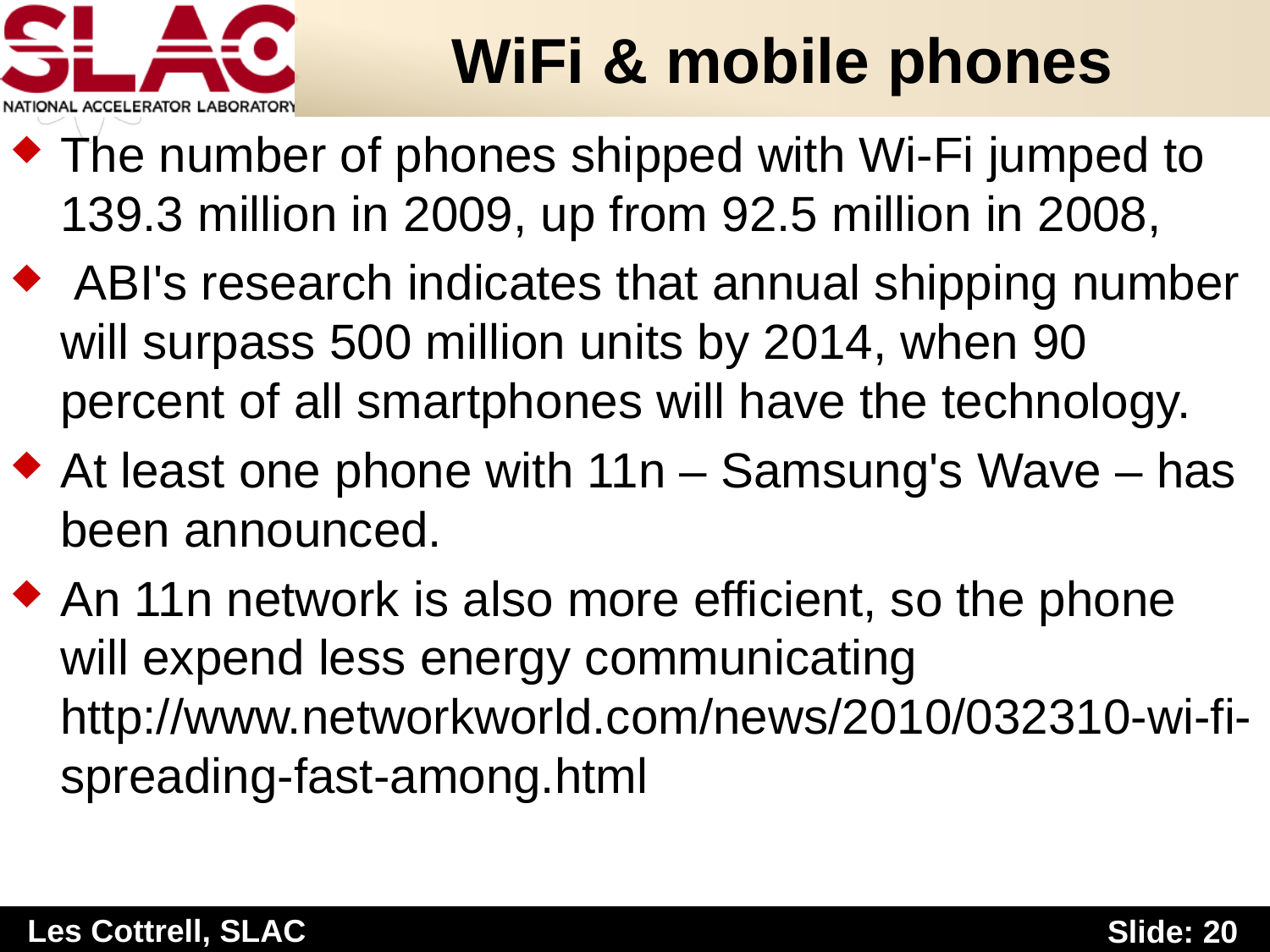

# WiFi & mobile phones
The number of phones shipped with Wi-Fi jumped to 139.3 million in 2009, up from 92.5 million in 2008,
 ABI's research indicates that annual shipping number will surpass 500 million units by 2014, when 90 percent of all smartphones will have the technology.
At least one phone with 11n – Samsung's Wave – has been announced.
An 11n network is also more efficient, so the phone will expend less energy communicating http://www.networkworld.com/news/2010/032310-wi-fi-spreading-fast-among.html